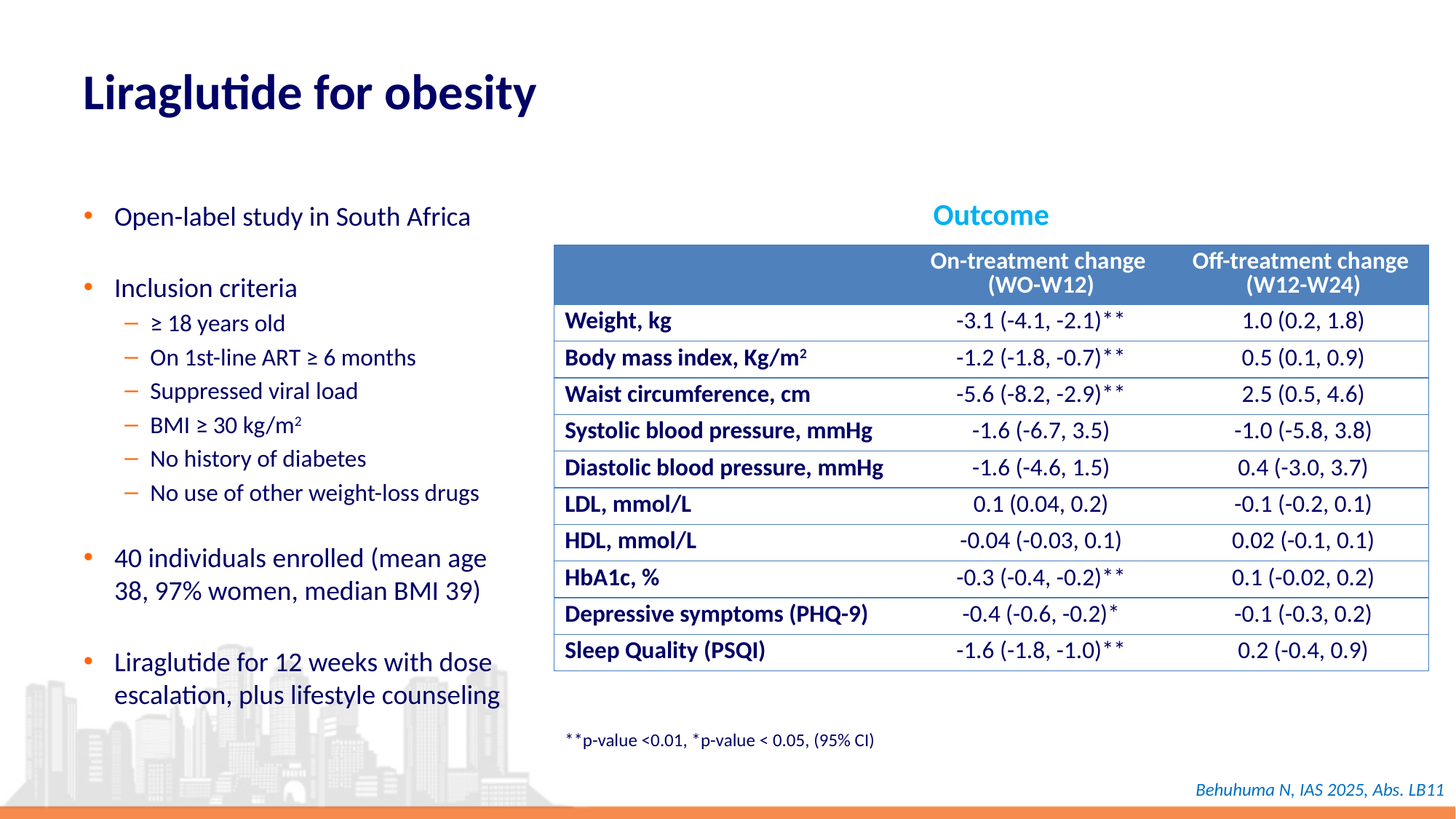

# Liraglutide for obesity
Outcome
Open-label study in South Africa
Inclusion criteria
≥ 18 years old
On 1st-line ART ≥ 6 months
Suppressed viral load
BMI ≥ 30 kg/m2
No history of diabetes
No use of other weight-loss drugs
40 individuals enrolled (mean age 38, 97% women, median BMI 39)
Liraglutide for 12 weeks with dose escalation, plus lifestyle counseling
|  | On-treatment change (WO-W12) | Off-treatment change (W12-W24) |
| --- | --- | --- |
| Weight, kg | -3.1 (-4.1, -2.1)\*\* | 1.0 (0.2, 1.8) |
| Body mass index, Kg/m2 | -1.2 (-1.8, -0.7)\*\* | 0.5 (0.1, 0.9) |
| Waist circumference, cm | -5.6 (-8.2, -2.9)\*\* | 2.5 (0.5, 4.6) |
| Systolic blood pressure, mmHg | -1.6 (-6.7, 3.5) | -1.0 (-5.8, 3.8) |
| Diastolic blood pressure, mmHg | -1.6 (-4.6, 1.5) | 0.4 (-3.0, 3.7) |
| LDL, mmol/L | 0.1 (0.04, 0.2) | -0.1 (-0.2, 0.1) |
| HDL, mmol/L | -0.04 (-0.03, 0.1) | 0.02 (-0.1, 0.1) |
| HbA1c, % | -0.3 (-0.4, -0.2)\*\* | 0.1 (-0.02, 0.2) |
| Depressive symptoms (PHQ-9) | -0.4 (-0.6, -0.2)\* | -0.1 (-0.3, 0.2) |
| Sleep Quality (PSQI) | -1.6 (-1.8, -1.0)\*\* | 0.2 (-0.4, 0.9) |
**p-value <0.01, *p-value < 0.05, (95% CI)
Behuhuma N, IAS 2025, Abs. LB11